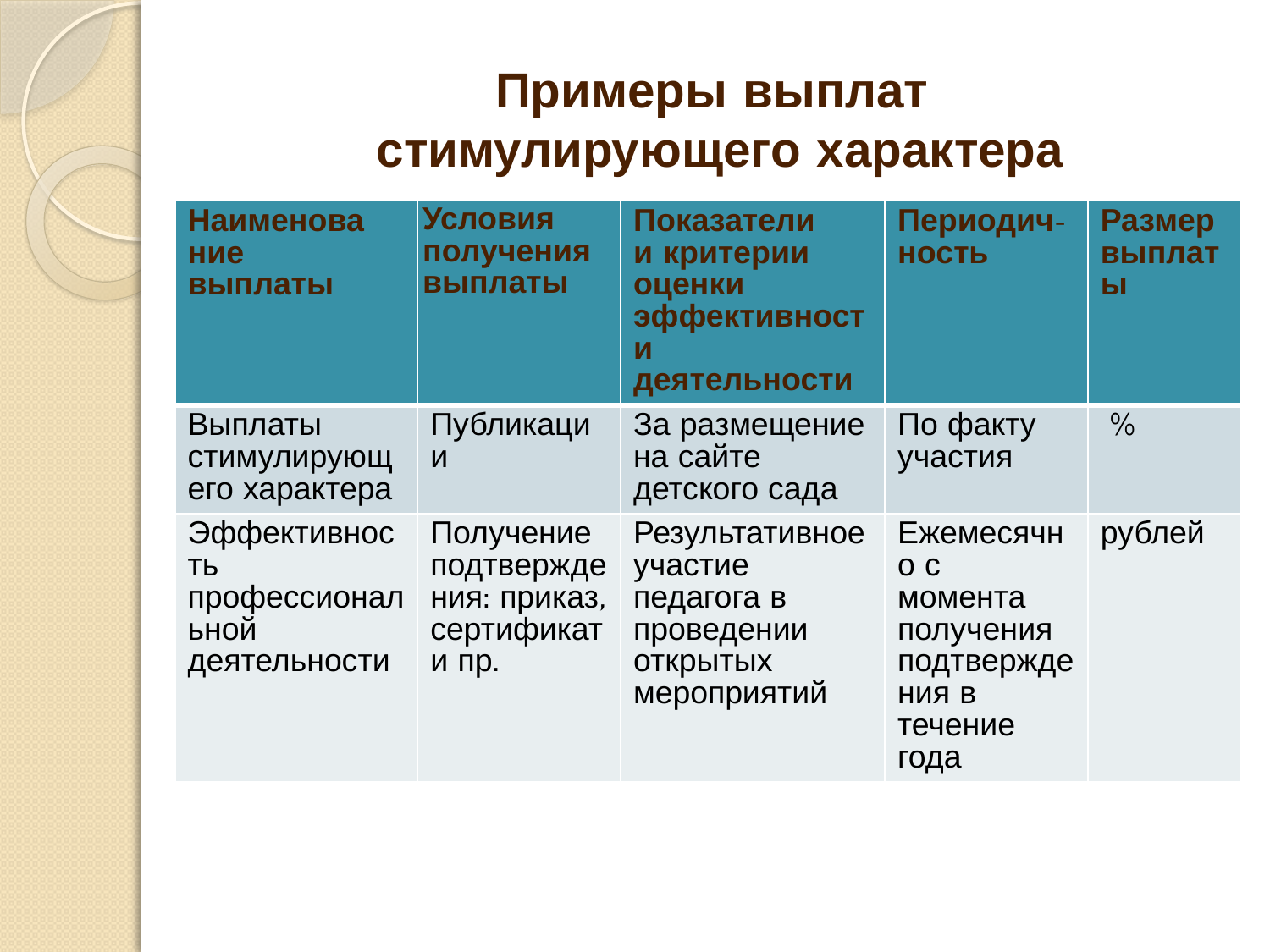

# Примеры выплат стимулирующего характера
| Наименова ние выплаты | Условия получения выплаты | Показатели и критерии оценки эффективности деятельности | Периодич- ность | Размер выплаты |
| --- | --- | --- | --- | --- |
| Выплаты стимулирующего характера | Публикации | За размещение на сайте детского сада | По факту участия | % |
| Эффективность профессиональной деятельности | Получение подтверждения: приказ, сертификат и пр. | Результативное участие педагога в проведении открытых мероприятий | Ежемесячно с момента получения подтверждения в течение года | рублей |